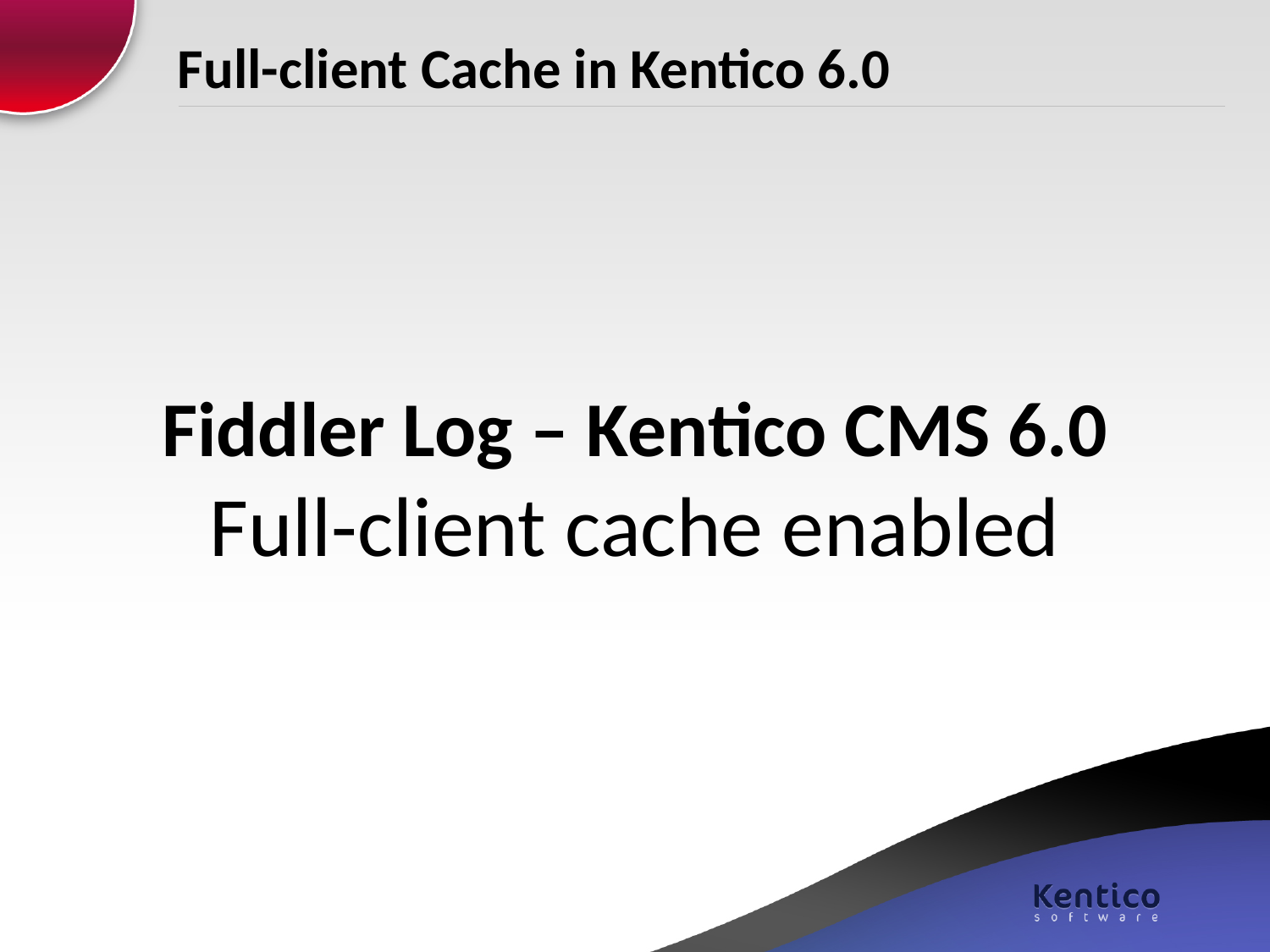

Full-client Cache in Kentico 6.0
Fiddler Log – Kentico CMS 6.0
Full-client cache enabled